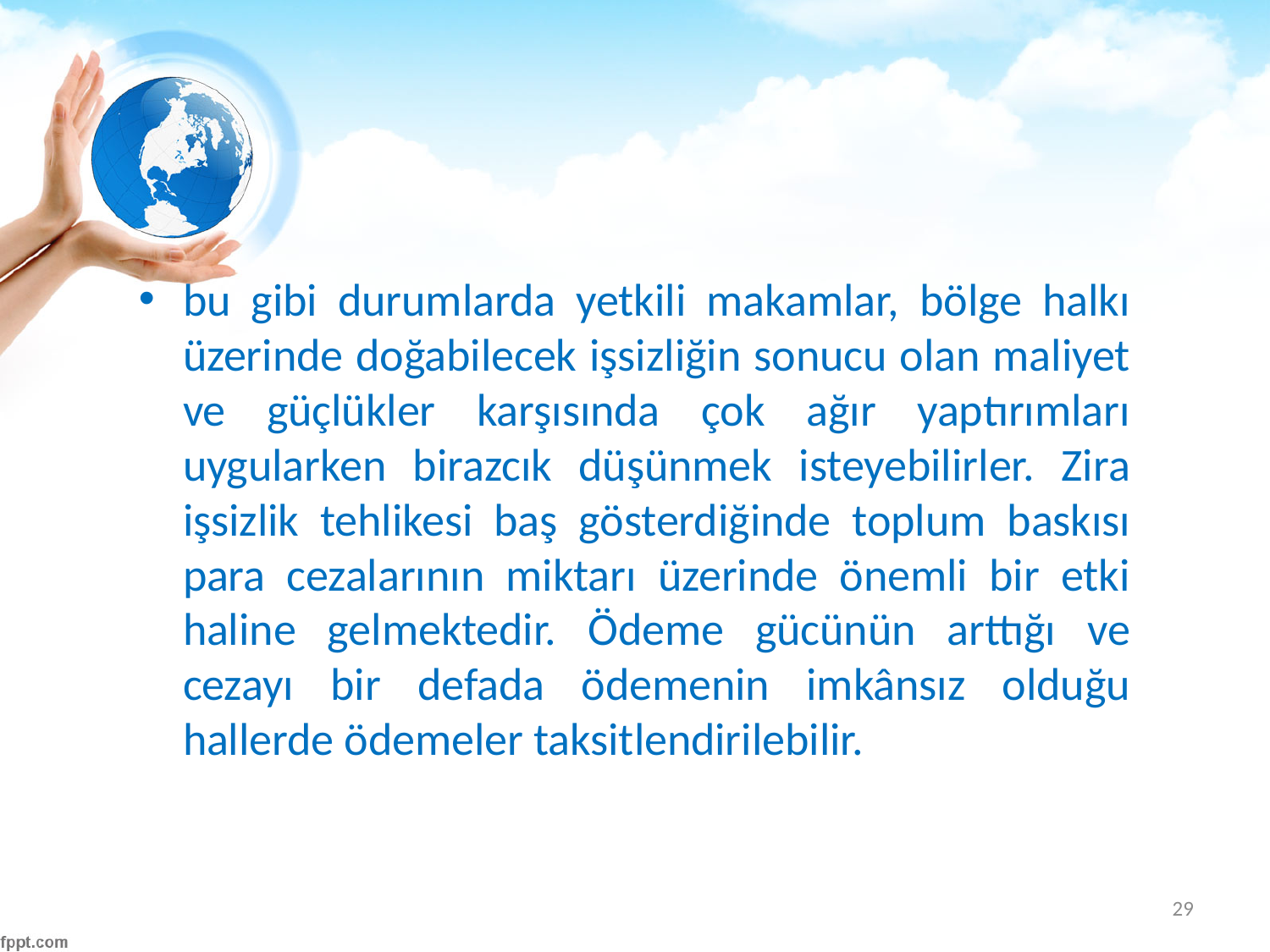

#
bu gibi durumlarda yetkili makamlar, bölge halkı üzerinde doğabilecek işsizliğin sonucu olan maliyet ve güçlükler karşısında çok ağır yaptırımları uygularken birazcık düşünmek isteyebilirler. Zira işsizlik tehlikesi baş gösterdiğinde toplum baskısı para cezalarının miktarı üzerinde önemli bir etki haline gelmektedir. Ödeme gücünün arttığı ve cezayı bir defada ödemenin imkânsız olduğu hallerde ödemeler taksitlendirilebilir.
29